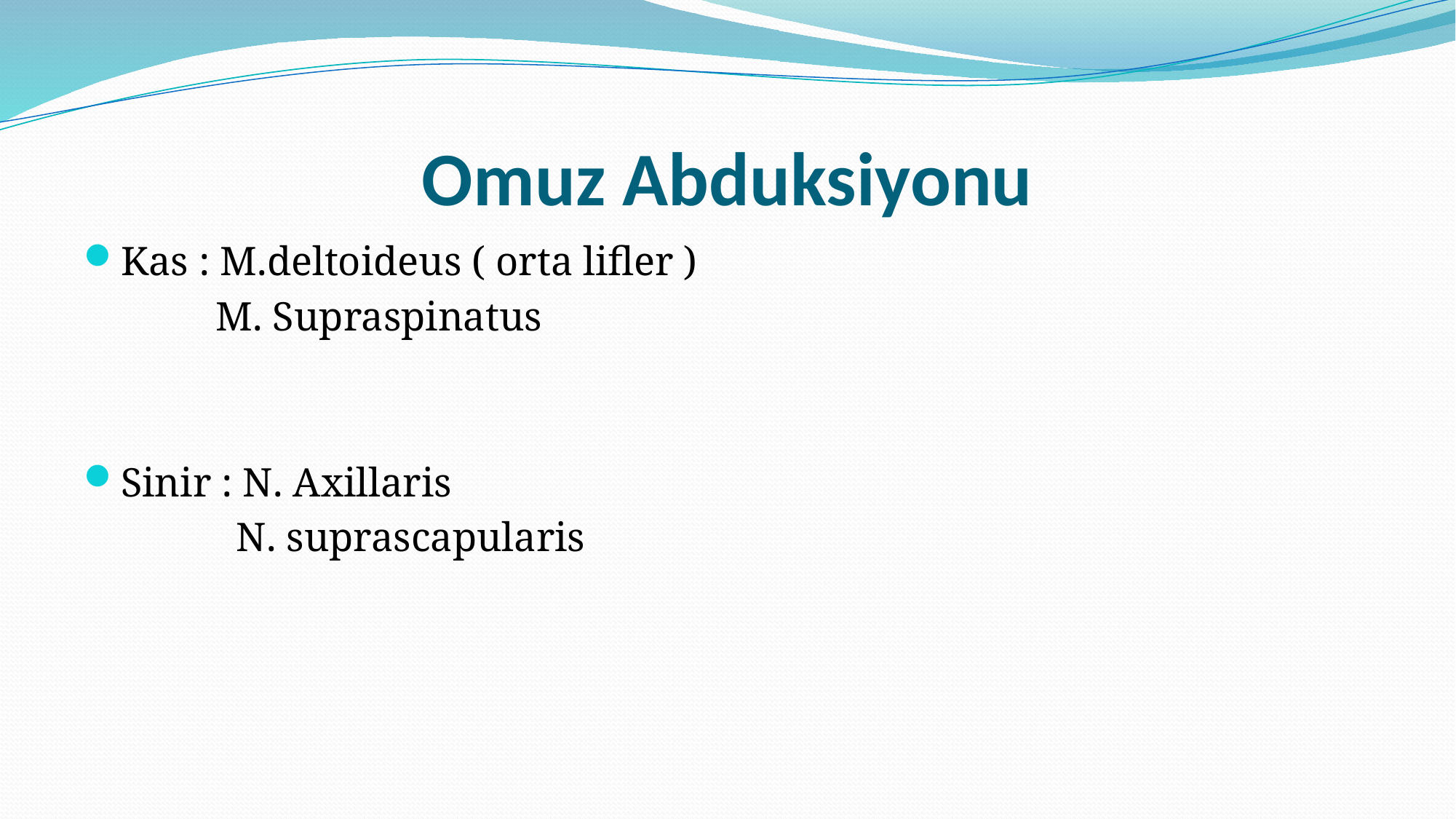

# Omuz Abduksiyonu
Kas : M.deltoideus ( orta lifler )
             M. Supraspinatus

Sinir : N. Axillaris
               N. suprascapularis